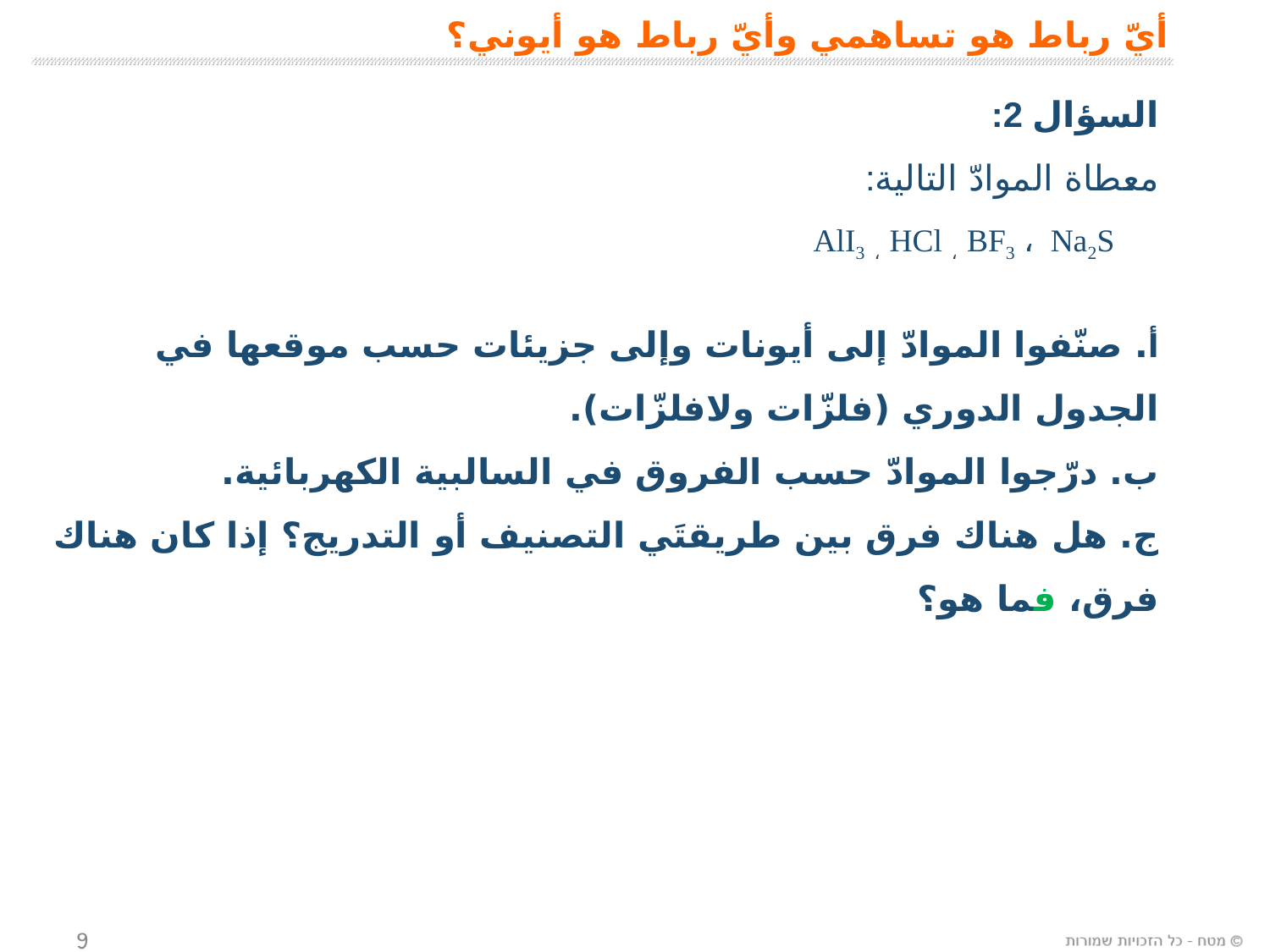

أيّ رباط هو تساهمي وأيّ رباط هو أيوني؟

السؤال 2:
معطاة الموادّ التالية:
     AlI3  ،  HCl  ،  BF3  ،  Na2S

أ. صنّفوا الموادّ إلى أيونات وإلى جزيئات حسب موقعها في الجدول الدوري (فلزّات ولافلزّات).
ب. درّجوا الموادّ حسب الفروق في السالبية الكهربائية.
ج. هل هناك فرق بين طريقتَي التصنيف أو التدريج؟ إذا كان هناك فرق، فما هو؟
9